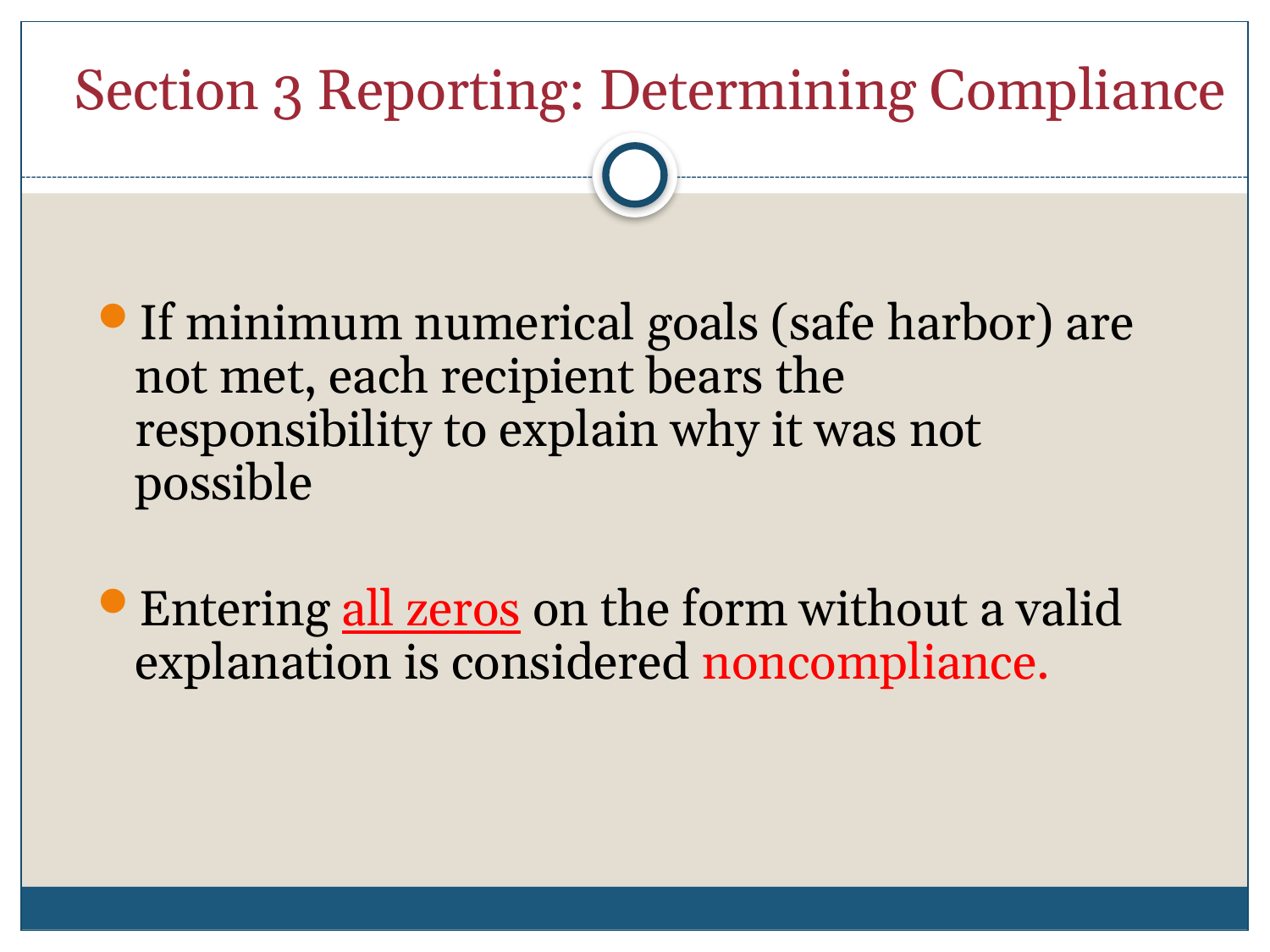

# Section 3 Reporting: Determining Compliance

If minimum numerical goals (safe harbor) are not met, each recipient bears the responsibility to explain why it was not possible

Entering all zeros on the form without a valid explanation is considered noncompliance.